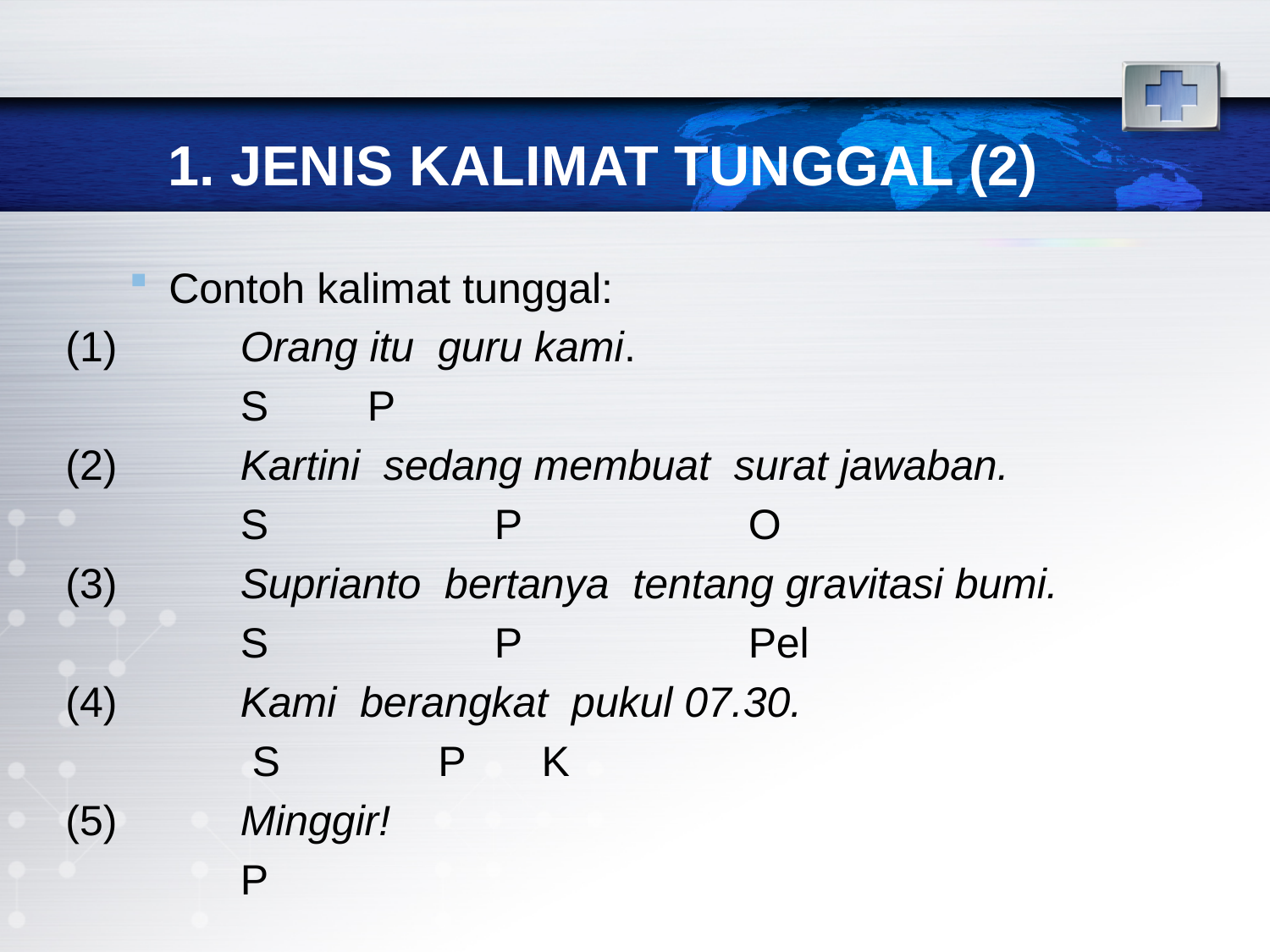

# 1. JENIS KALIMAT TUNGGAL (2)
Contoh kalimat tunggal:
(1)	Orang itu  guru kami.
		S	P
(2)	Kartini  sedang membuat  surat jawaban.
		S		P		O
(3)	Suprianto  bertanya  tentang gravitasi bumi.
   		S		P		Pel
(4)	Kami  berangkat  pukul 07.30.
 		 S	      P	    K
(5)	Minggir!
		P